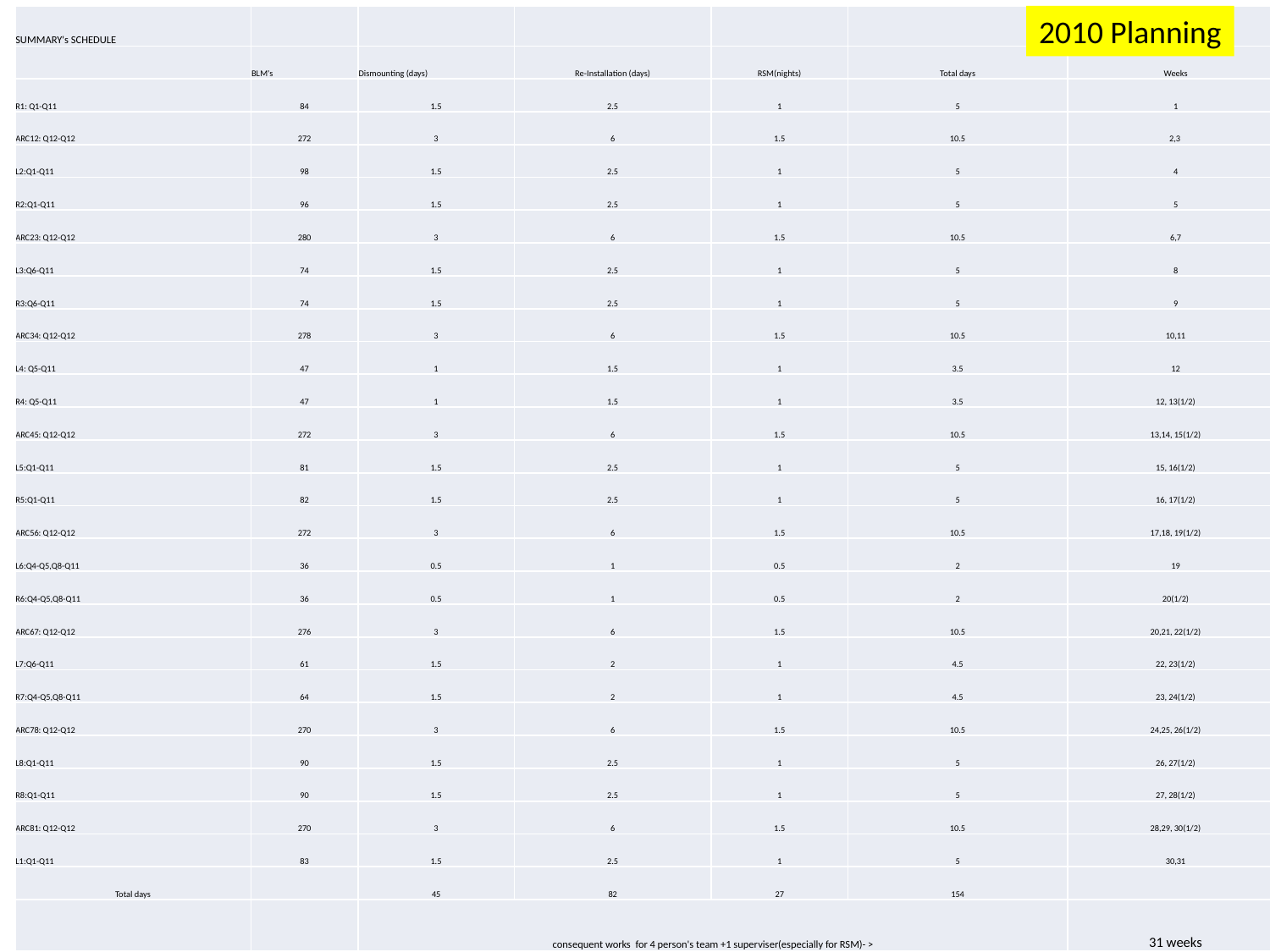

2010 Planning
| SUMMARY's SCHEDULE |  |  |  |  |  |  |
| --- | --- | --- | --- | --- | --- | --- |
|  | BLM's | Dismounting (days) | Re-Installation (days) | RSM(nights) | Total days | Weeks |
| R1: Q1-Q11 | 84 | 1.5 | 2.5 | 1 | 5 | 1 |
| ARC12: Q12-Q12 | 272 | 3 | 6 | 1.5 | 10.5 | 2,3 |
| L2:Q1-Q11 | 98 | 1.5 | 2.5 | 1 | 5 | 4 |
| R2:Q1-Q11 | 96 | 1.5 | 2.5 | 1 | 5 | 5 |
| ARC23: Q12-Q12 | 280 | 3 | 6 | 1.5 | 10.5 | 6,7 |
| L3:Q6-Q11 | 74 | 1.5 | 2.5 | 1 | 5 | 8 |
| R3:Q6-Q11 | 74 | 1.5 | 2.5 | 1 | 5 | 9 |
| ARC34: Q12-Q12 | 278 | 3 | 6 | 1.5 | 10.5 | 10,11 |
| L4: Q5-Q11 | 47 | 1 | 1.5 | 1 | 3.5 | 12 |
| R4: Q5-Q11 | 47 | 1 | 1.5 | 1 | 3.5 | 12, 13(1/2) |
| ARC45: Q12-Q12 | 272 | 3 | 6 | 1.5 | 10.5 | 13,14, 15(1/2) |
| L5:Q1-Q11 | 81 | 1.5 | 2.5 | 1 | 5 | 15, 16(1/2) |
| R5:Q1-Q11 | 82 | 1.5 | 2.5 | 1 | 5 | 16, 17(1/2) |
| ARC56: Q12-Q12 | 272 | 3 | 6 | 1.5 | 10.5 | 17,18, 19(1/2) |
| L6:Q4-Q5,Q8-Q11 | 36 | 0.5 | 1 | 0.5 | 2 | 19 |
| R6:Q4-Q5,Q8-Q11 | 36 | 0.5 | 1 | 0.5 | 2 | 20(1/2) |
| ARC67: Q12-Q12 | 276 | 3 | 6 | 1.5 | 10.5 | 20,21, 22(1/2) |
| L7:Q6-Q11 | 61 | 1.5 | 2 | 1 | 4.5 | 22, 23(1/2) |
| R7:Q4-Q5,Q8-Q11 | 64 | 1.5 | 2 | 1 | 4.5 | 23, 24(1/2) |
| ARC78: Q12-Q12 | 270 | 3 | 6 | 1.5 | 10.5 | 24,25, 26(1/2) |
| L8:Q1-Q11 | 90 | 1.5 | 2.5 | 1 | 5 | 26, 27(1/2) |
| R8:Q1-Q11 | 90 | 1.5 | 2.5 | 1 | 5 | 27, 28(1/2) |
| ARC81: Q12-Q12 | 270 | 3 | 6 | 1.5 | 10.5 | 28,29, 30(1/2) |
| L1:Q1-Q11 | 83 | 1.5 | 2.5 | 1 | 5 | 30,31 |
| Total days |  | 45 | 82 | 27 | 154 |  |
|  |  | consequent works for 4 person's team +1 superviser(especially for RSM)- > |  |  |  | 31 weeks |
#